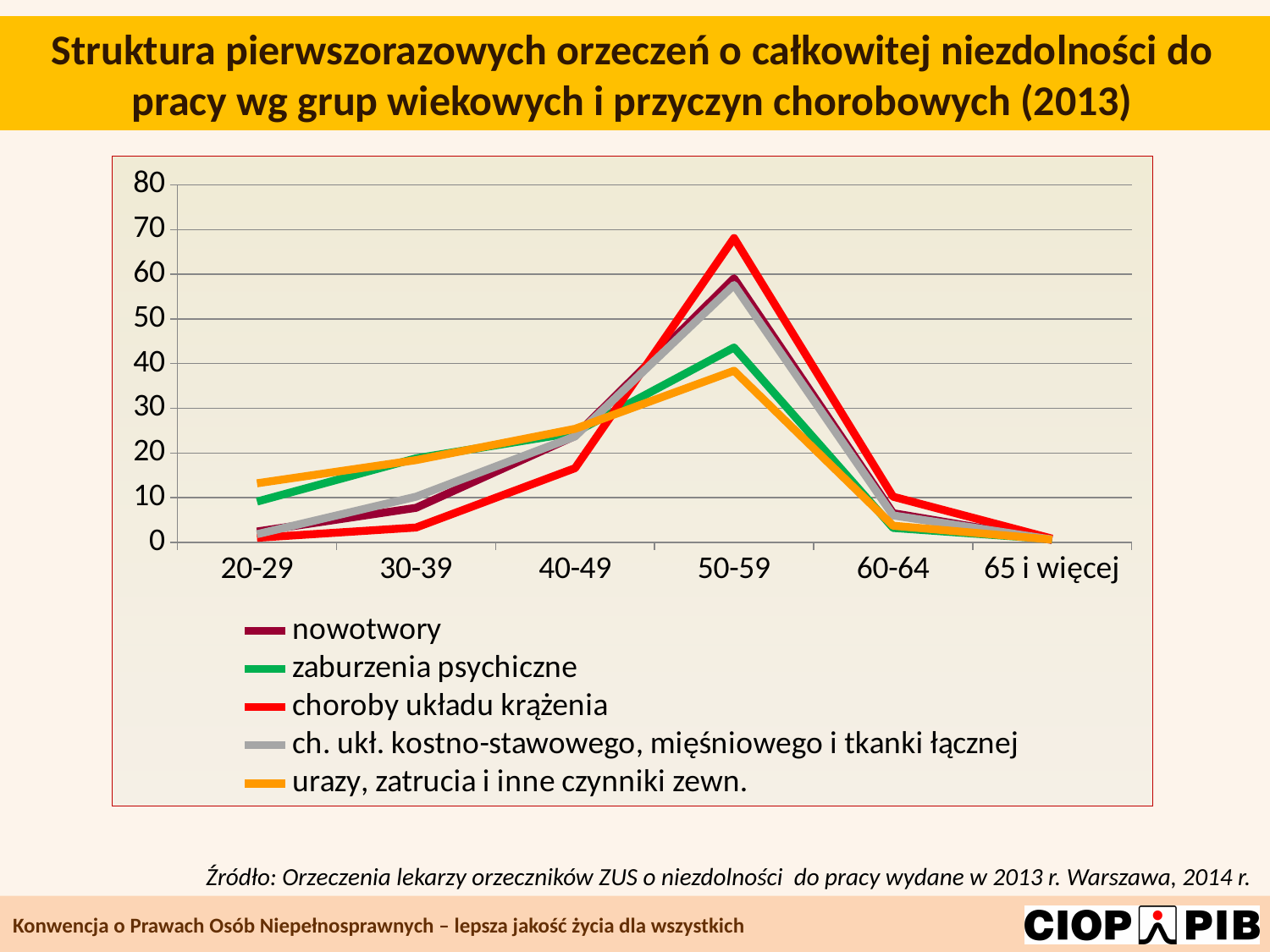

Struktura pierwszorazowych orzeczeń o całkowitej niezdolności do pracy wg grup wiekowych i przyczyn chorobowych (2013)

### Chart

| Category | nowotwory | zaburzenia psychiczne | choroby układu krążenia | ch. ukł. kostno-stawowego, mięśniowego i tkanki łącznej | urazy, zatrucia i inne czynniki zewn. |
|---|---|---|---|---|---|
| 20-29 | 2.4 | 9.1 | 1.0 | 1.8 | 13.2 |
| 30-39 | 7.7 | 18.8 | 3.3 | 10.200000000000001 | 18.4 |
| 40-49 | 23.8 | 24.6 | 16.6 | 23.7 | 25.4 |
| 50-59 | 59.1 | 43.6 | 68.1 | 57.6 | 38.4 |
| 60-64 | 6.5 | 3.2 | 10.200000000000001 | 6.0 | 3.7 |
| 65 i więcej | 0.5 | 0.7000000000000004 | 0.8 | 0.6000000000000004 | 0.6000000000000004 |
Źródło: Orzeczenia lekarzy orzeczników ZUS o niezdolności  do pracy wydane w 2013 r. Warszawa, 2014 r.